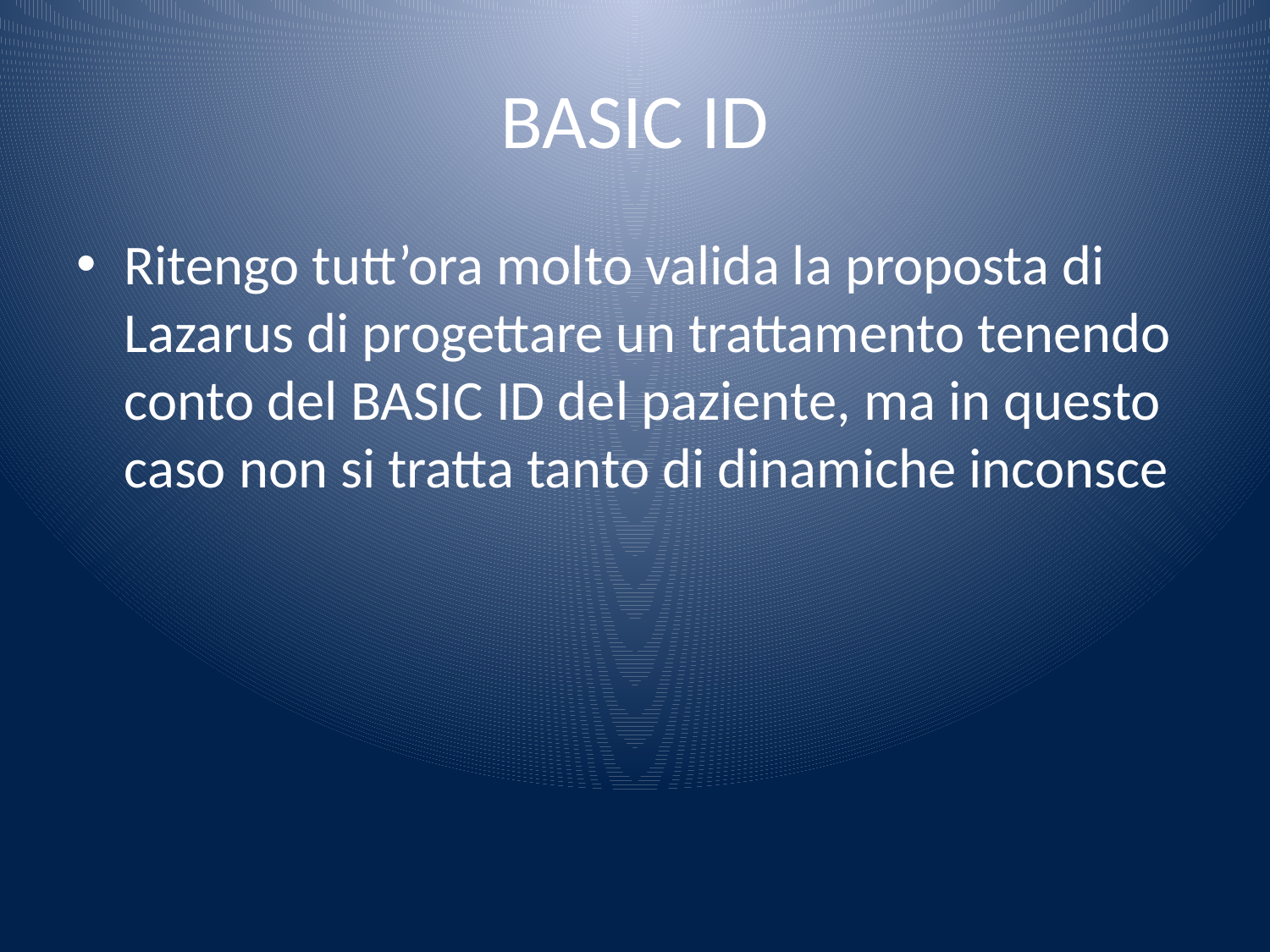

# BASIC ID
Ritengo tutt’ora molto valida la proposta di Lazarus di progettare un trattamento tenendo conto del BASIC ID del paziente, ma in questo caso non si tratta tanto di dinamiche inconsce